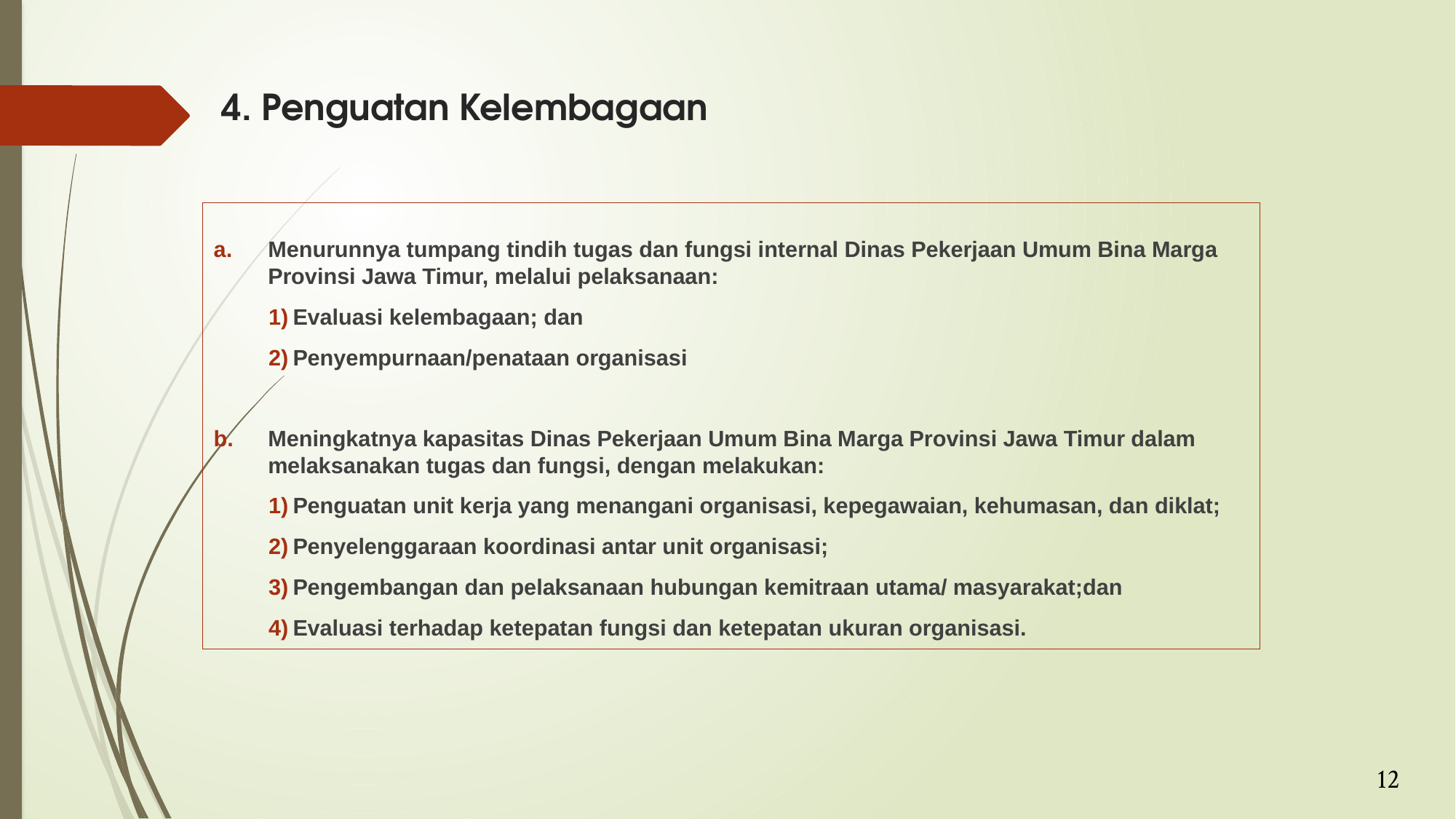

# 4. Penguatan Kelembagaan

Menurunnya tumpang tindih tugas dan fungsi internal Dinas Pekerjaan Umum Bina Marga Provinsi Jawa Timur, melalui pelaksanaan:
 Evaluasi kelembagaan; dan
 Penyempurnaan/penataan organisasi

Meningkatnya kapasitas Dinas Pekerjaan Umum Bina Marga Provinsi Jawa Timur dalam melaksanakan tugas dan fungsi, dengan melakukan:
 Penguatan unit kerja yang menangani organisasi, kepegawaian, kehumasan, dan diklat;
 Penyelenggaraan koordinasi antar unit organisasi;
 Pengembangan dan pelaksanaan hubungan kemitraan utama/ masyarakat;dan
 Evaluasi terhadap ketepatan fungsi dan ketepatan ukuran organisasi.

12